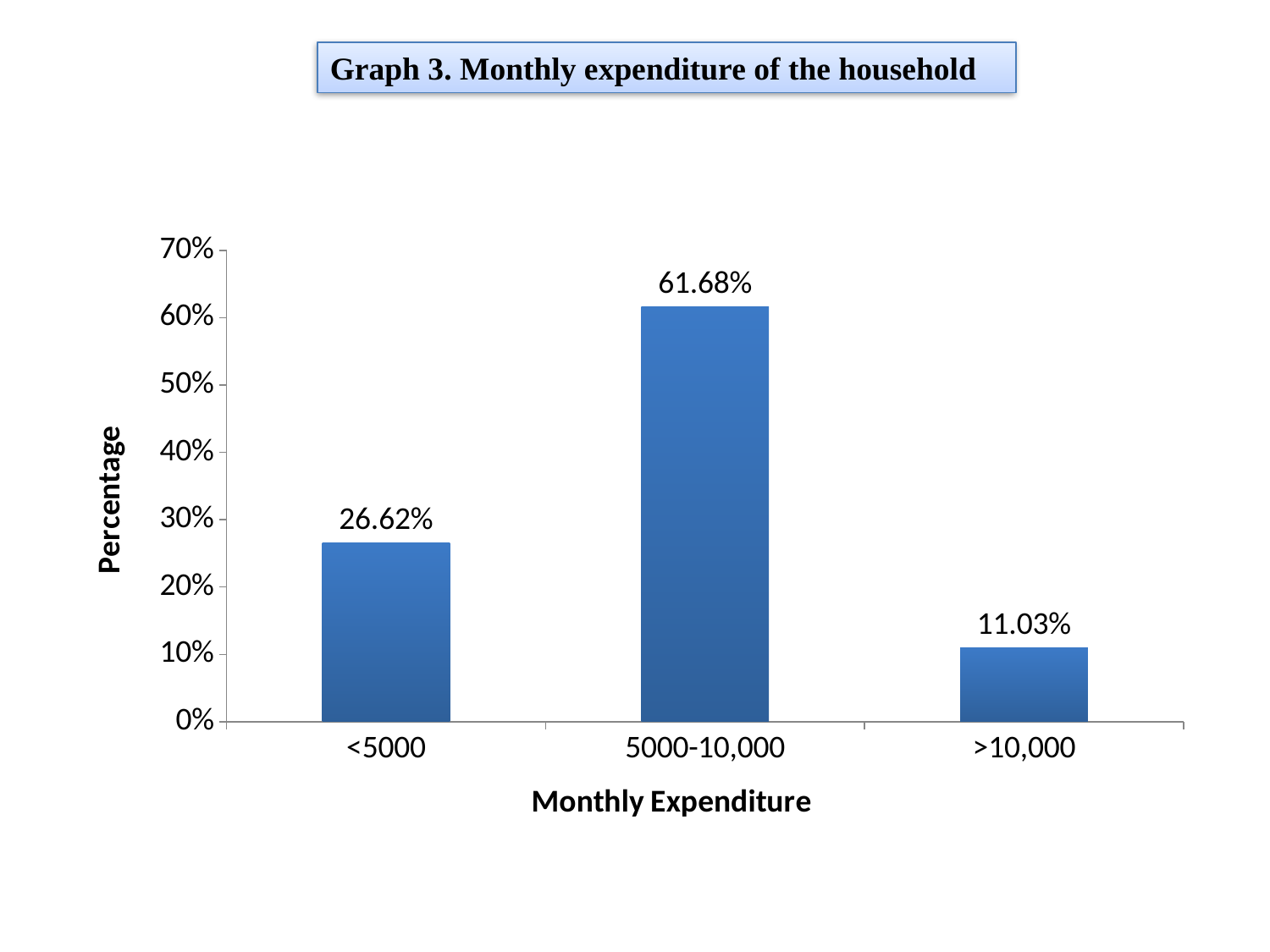

Graph 3. Monthly expenditure of the household

### Chart

| Category |  |
|---|---|
| <5000 | 0.26620000000000005 |
| 5000-10,000 | 0.616800000000002 |
| >10,000 | 0.1103 |